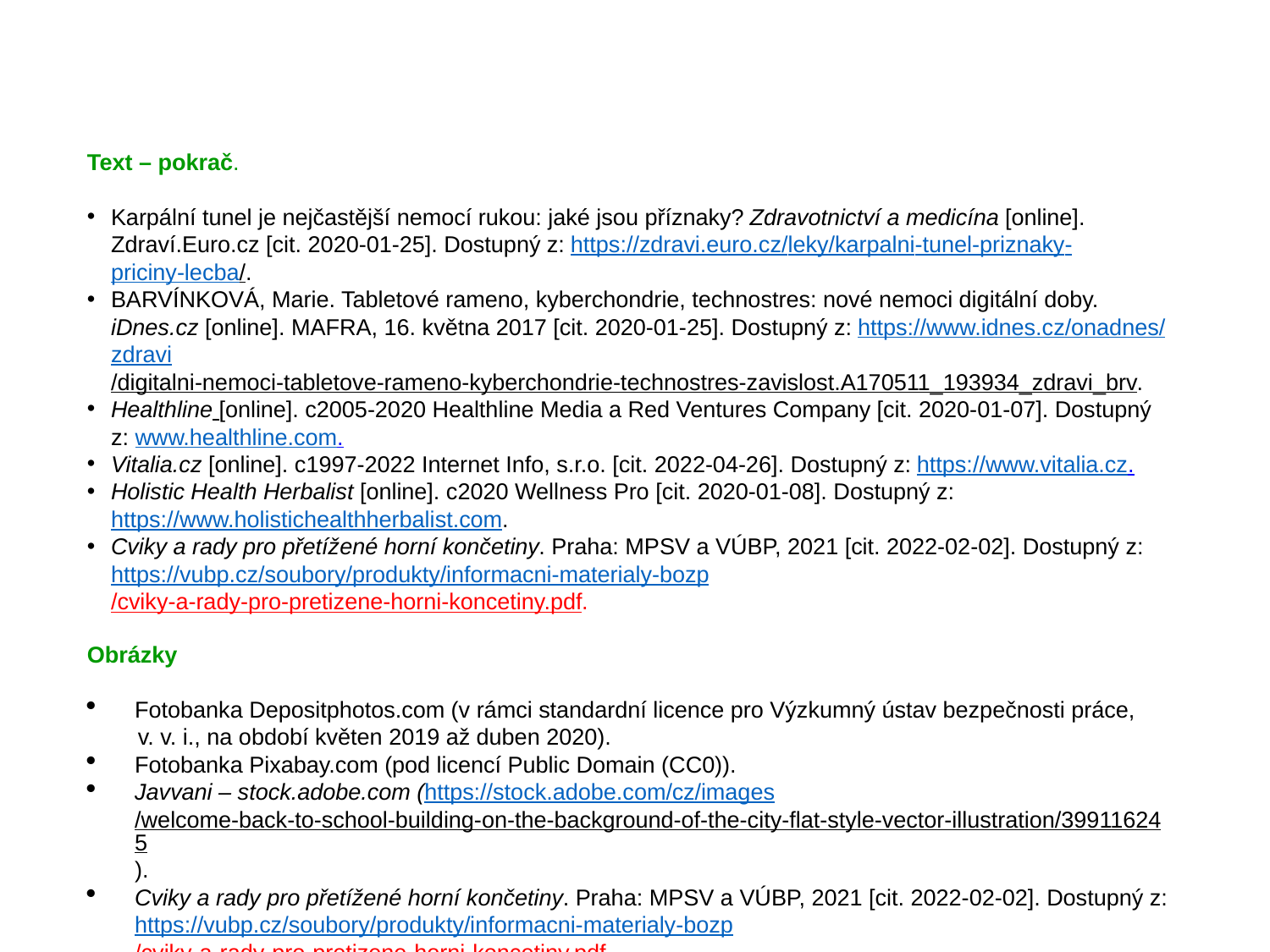

Text – pokrač.

Karpální tunel je nejčastější nemocí rukou: jaké jsou příznaky? Zdravotnictví a medicína [online]. Zdraví.Euro.cz [cit. 2020-01-25]. Dostupný z: https://zdravi.euro.cz/leky/karpalni-tunel-priznaky-priciny-lecba/.
BARVÍNKOVÁ, Marie. Tabletové rameno, kyberchondrie, technostres: nové nemoci digitální doby. iDnes.cz [online]. MAFRA, 16. května 2017 [cit. 2020-01-25]. Dostupný z: https://www.idnes.cz/onadnes/zdravi/digitalni-nemoci-tabletove-rameno-kyberchondrie-technostres-zavislost.A170511_193934_zdravi_brv.
Healthline [online]. c2005-2020 Healthline Media a Red Ventures Company [cit. 2020-01-07]. Dostupný z: www.healthline.com.
Vitalia.cz [online]. c1997-2022 Internet Info, s.r.o. [cit. 2022-04-26]. Dostupný z: https://www.vitalia.cz.
Holistic Health Herbalist [online]. c2020 Wellness Pro [cit. 2020-01-08]. Dostupný z: https://www.holistichealthherbalist.com.
Cviky a rady pro přetížené horní končetiny. Praha: MPSV a VÚBP, 2021 [cit. 2022-02-02]. Dostupný z: https://vubp.cz/soubory/produkty/informacni-materialy-bozp/cviky-a-rady-pro-pretizene-horni-koncetiny.pdf.
Obrázky

Fotobanka Depositphotos.com (v rámci standardní licence pro Výzkumný ústav bezpečnosti práce,
        v. v. i., na období květen 2019 až duben 2020).
Fotobanka Pixabay.com (pod licencí Public Domain (CC0)).
Javvani – stock.adobe.com (https://stock.adobe.com/cz/images/welcome-back-to-school-building-on-the-background-of-the-city-flat-style-vector-illustration/399116245).
Cviky a rady pro přetížené horní končetiny. Praha: MPSV a VÚBP, 2021 [cit. 2022-02-02]. Dostupný z: https://vubp.cz/soubory/produkty/informacni-materialy-bozp/cviky-a-rady-pro-pretizene-horni-koncetiny.pdf.